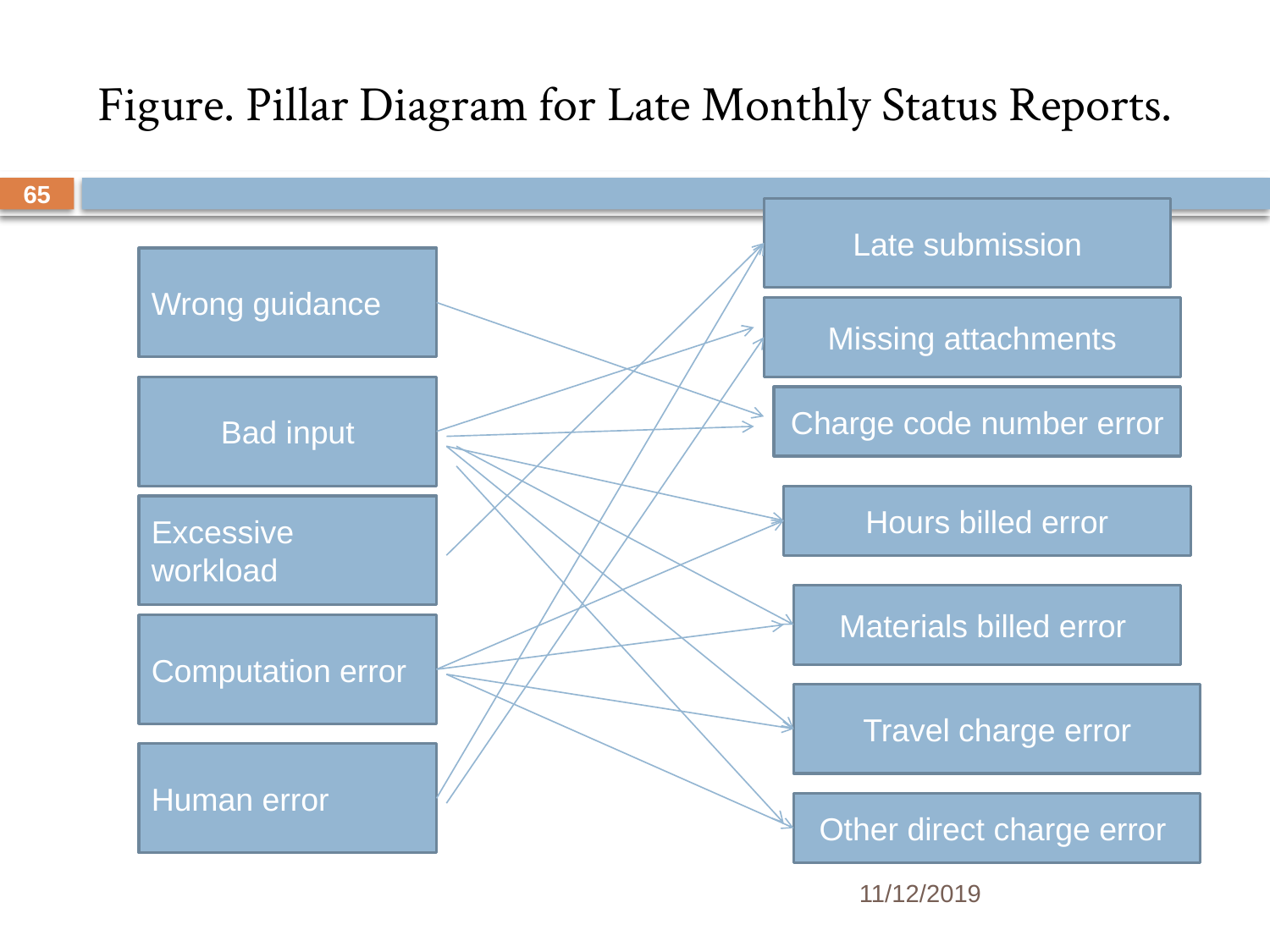

# Figure. Pillar Diagram for Late Monthly Status Reports.
65
Late submission
Wrong guidance
Missing attachments
Bad input
Charge code number error
Hours billed error
Excessive workload
Materials billed error
Computation error
Travel charge error
Human error
Other direct charge error
11/12/2019